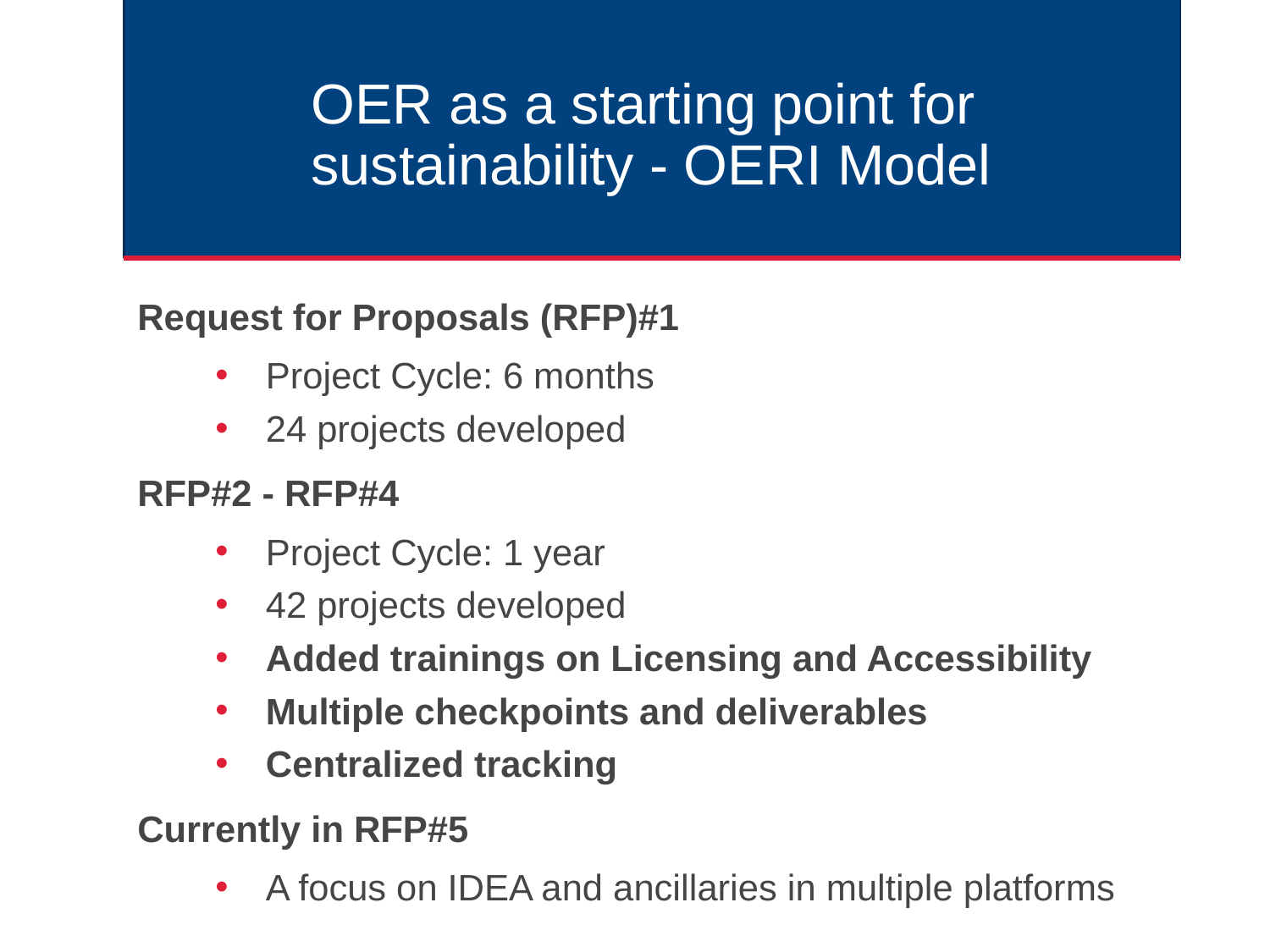

# OER as a starting point for  sustainability - OERI Model
Request for Proposals (RFP)#1
Project Cycle: 6 months
24 projects developed
RFP#2 - RFP#4
Project Cycle: 1 year
42 projects developed
Added trainings on Licensing and Accessibility
Multiple checkpoints and deliverables
Centralized tracking
Currently in RFP#5
A focus on IDEA and ancillaries in multiple platforms